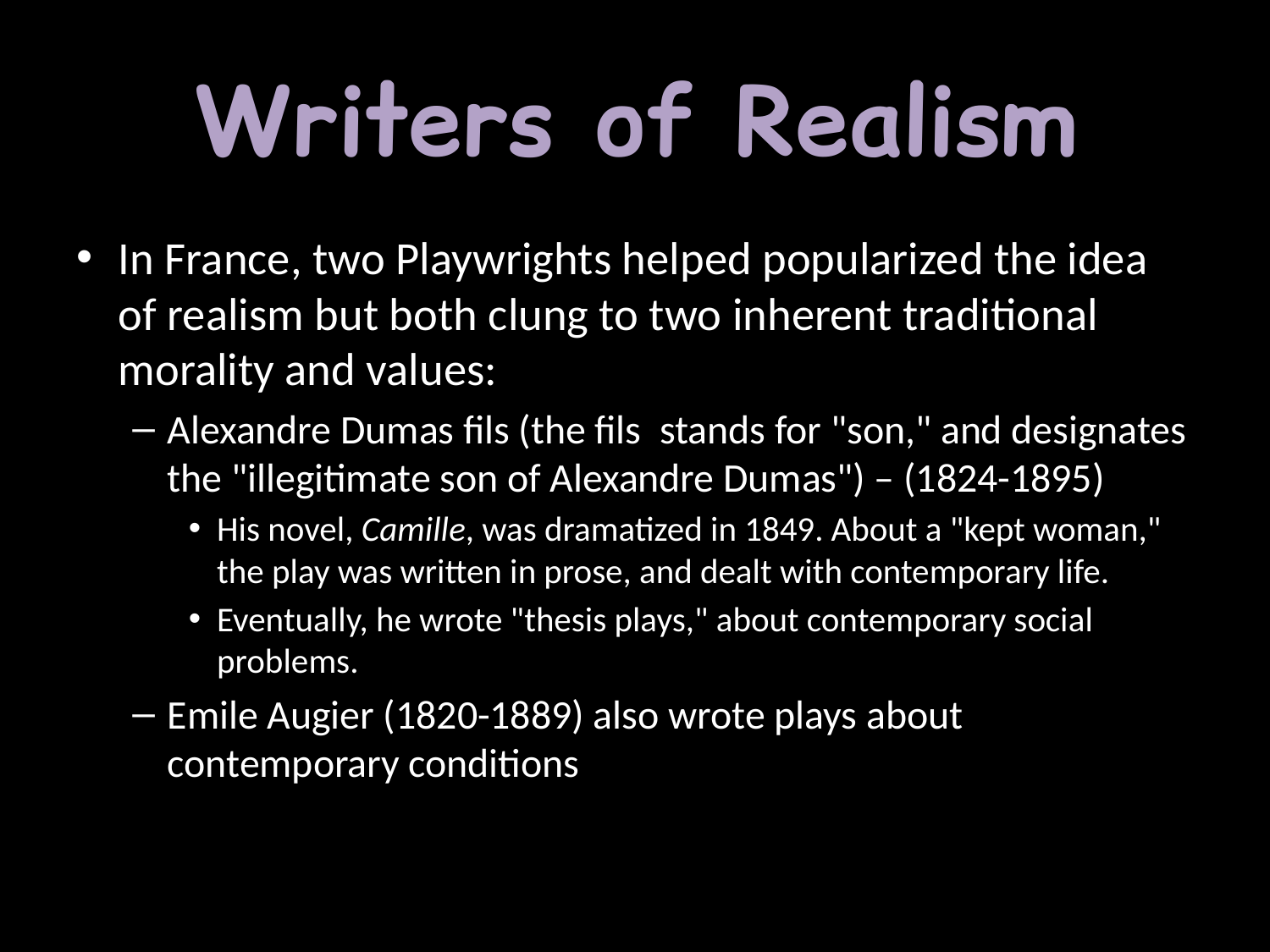

# Writers of Realism
In France, two Playwrights helped popularized the idea of realism but both clung to two inherent traditional morality and values:
Alexandre Dumas fils (the fils  stands for "son," and designates the "illegitimate son of Alexandre Dumas") – (1824-1895)
His novel, Camille, was dramatized in 1849. About a "kept woman," the play was written in prose, and dealt with contemporary life.
Eventually, he wrote "thesis plays," about contemporary social problems.
Emile Augier (1820-1889) also wrote plays about contemporary conditions